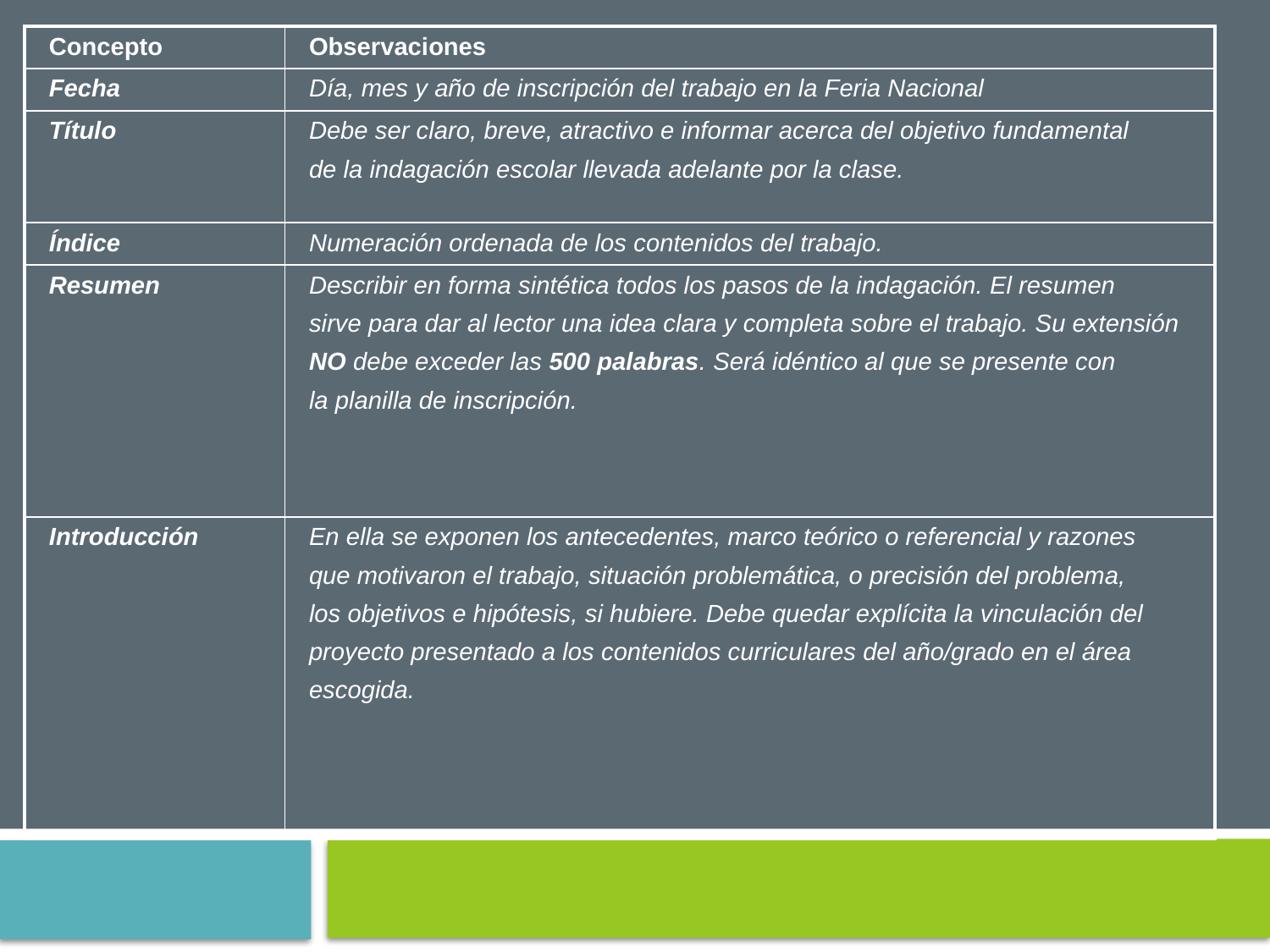

INFORME DE TRABAJO
| Concepto | Observaciones |
| --- | --- |
| Fecha | Día, mes y año de inscripción del trabajo en la Feria Nacional |
| Título | Debe ser claro, breve, atractivo e informar acerca del objetivo fundamental de la indagación escolar llevada adelante por la clase. |
| Índice | Numeración ordenada de los contenidos del trabajo. |
| Resumen | Describir en forma sintética todos los pasos de la indagación. El resumen sirve para dar al lector una idea clara y completa sobre el trabajo. Su extensión NO debe exceder las 500 palabras. Será idéntico al que se presente con la planilla de inscripción. |
| Introducción | En ella se exponen los antecedentes, marco teórico o referencial y razones que motivaron el trabajo, situación problemática, o precisión del problema, los objetivos e hipótesis, si hubiere. Debe quedar explícita la vinculación del proyecto presentado a los contenidos curriculares del año/grado en el área escogida. |